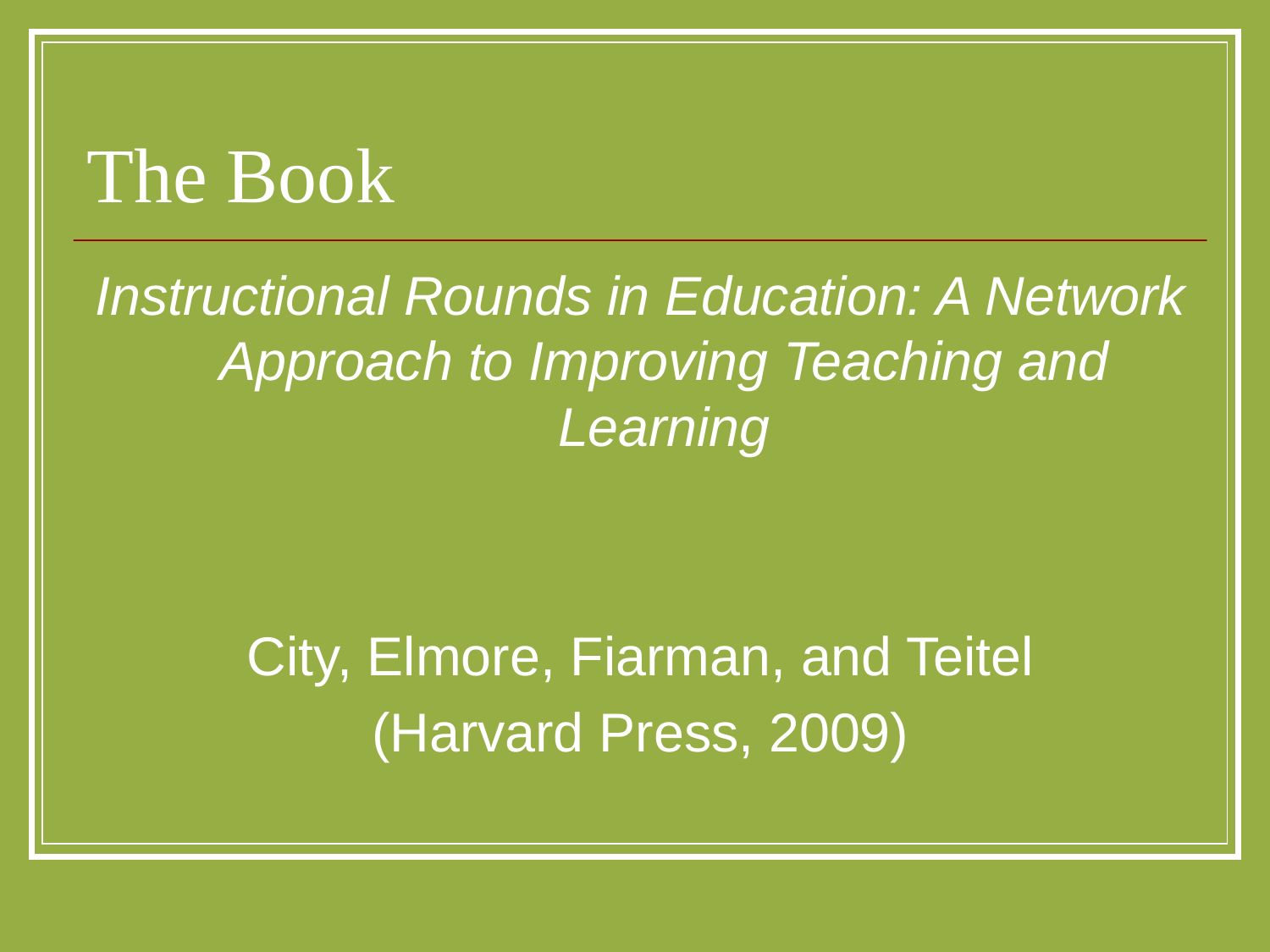

# The Book
Instructional Rounds in Education: A Network Approach to Improving Teaching and Learning

City, Elmore, Fiarman, and Teitel
(Harvard Press, 2009)